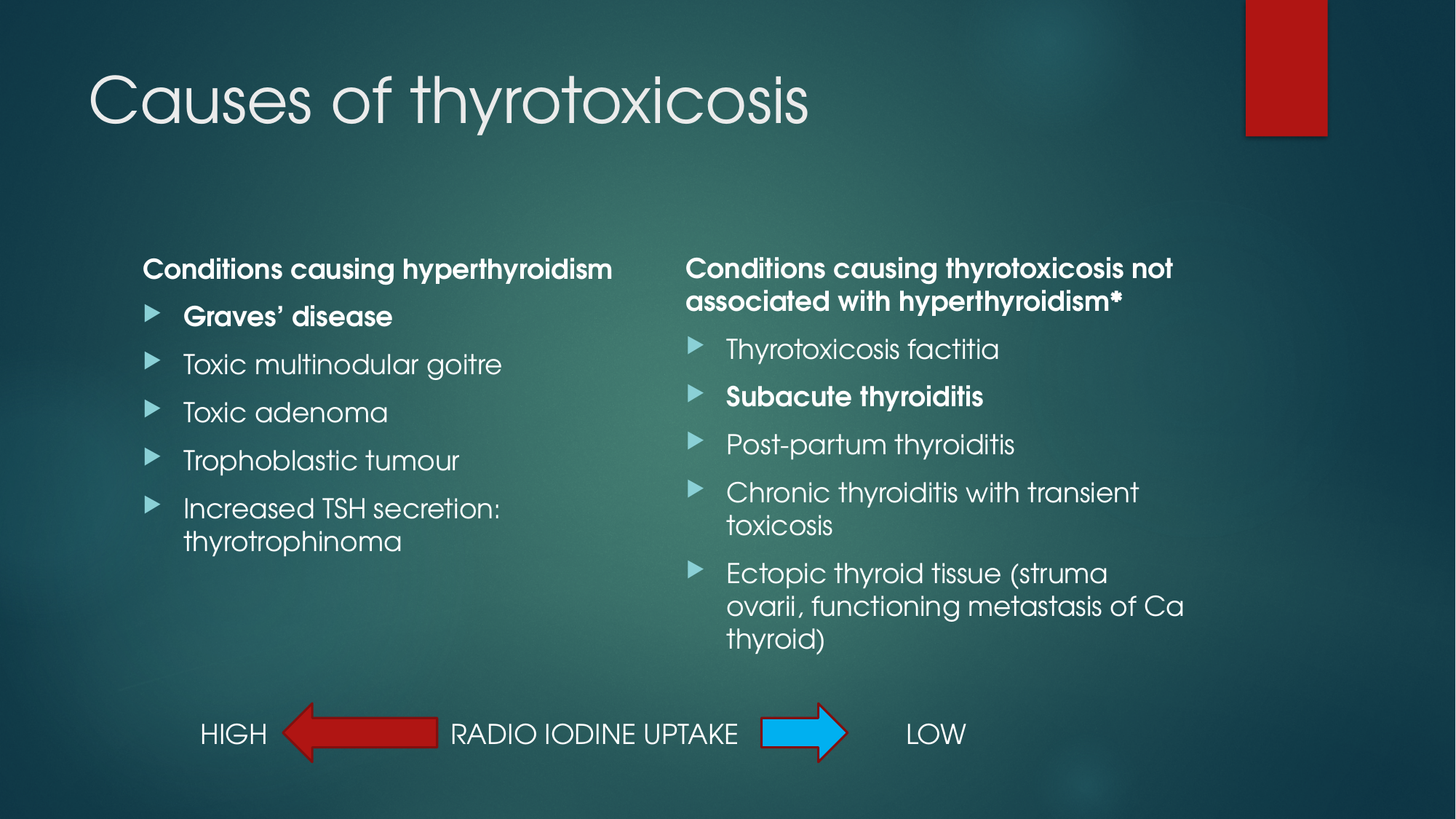

# Causes of thyrotoxicosis
Conditions causing thyrotoxicosis not associated with hyperthyroidism*
Thyrotoxicosis factitia
Subacute thyroiditis
Post-partum thyroiditis
Chronic thyroiditis with transient toxicosis
Ectopic thyroid tissue (struma ovarii, functioning metastasis of Ca thyroid)

Conditions causing hyperthyroidism
Graves’ disease
Toxic multinodular goitre
Toxic adenoma
Trophoblastic tumour
Increased TSH secretion: thyrotrophinoma

    HIGH                        RADIO IODINE UPTAKE                      LOW